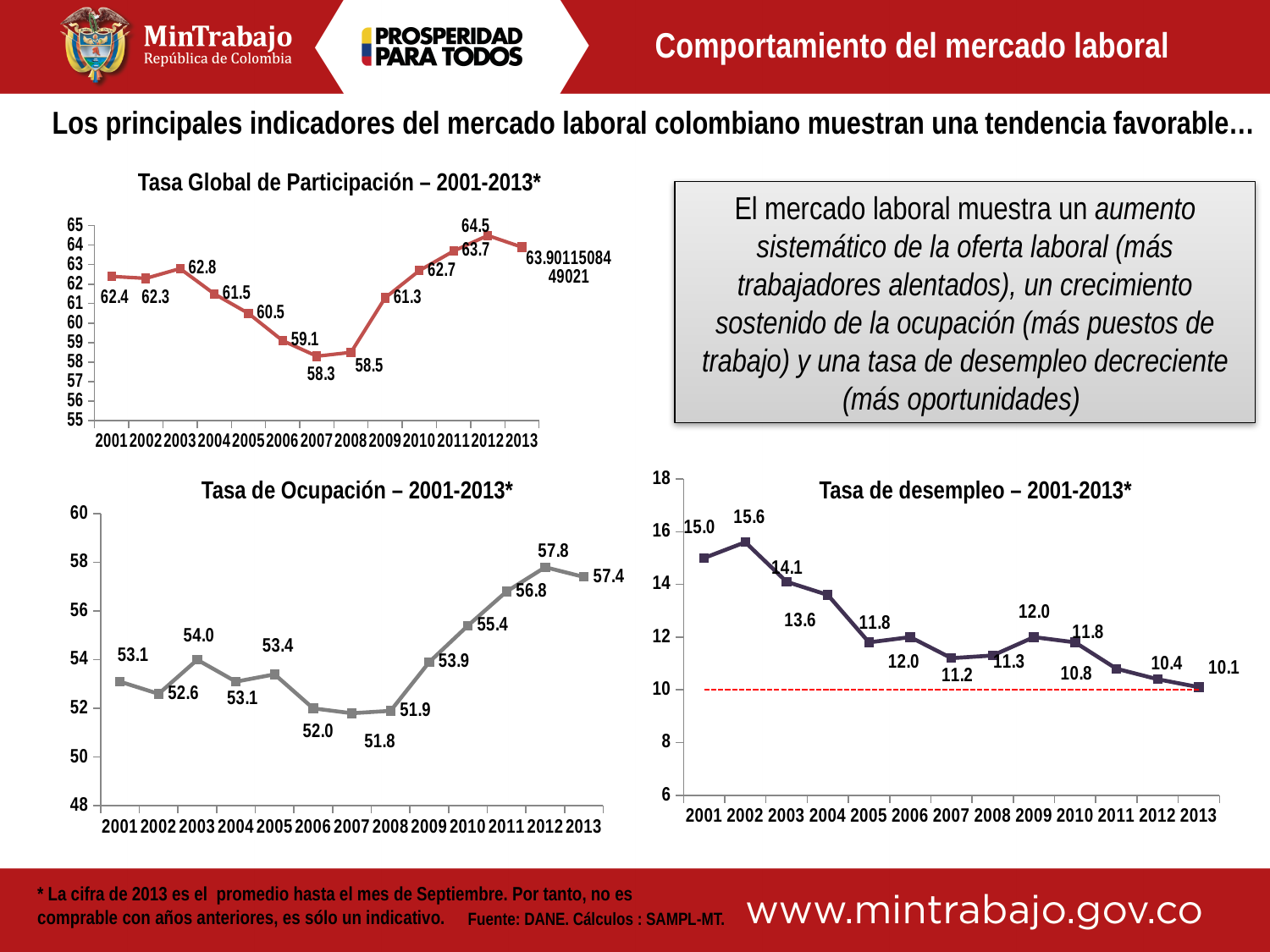

# Comportamiento del mercado laboral
Los principales indicadores del mercado laboral colombiano muestran una tendencia favorable…
Tasa Global de Participación – 2001-2013*
El mercado laboral muestra un aumento sistemático de la oferta laboral (más trabajadores alentados), un crecimiento sostenido de la ocupación (más puestos de trabajo) y una tasa de desempleo decreciente (más oportunidades)

### Chart

| Category | TGP |
|---|---|
| 2001 | 62.4 |
| 2002 | 62.3 |
| 2003 | 62.8 |
| 2004 | 61.5 |
| 2005 | 60.5 |
| 2006 | 59.1 |
| 2007 | 58.3 |
| 2008 | 58.5 |
| 2009 | 61.3 |
| 2010 | 62.7 |
| 2011 | 63.7 |
| 2012 | 64.5 |
| 2013 | 63.901150844902055 |
Tasa de Ocupación – 2001-2013*

### Chart

| Category | TD | Columna1 |
|---|---|---|
| 2001 | 15.0 | 10.0 |
| 2002 | 15.6 | 10.0 |
| 2003 | 14.1 | 10.0 |
| 2004 | 13.6 | 10.0 |
| 2005 | 11.8 | 10.0 |
| 2006 | 12.0 | 10.0 |
| 2007 | 11.2 | 10.0 |
| 2008 | 11.3 | 10.0 |
| 2009 | 12.0 | 10.0 |
| 2010 | 11.8 | 10.0 |
| 2011 | 10.8 | 10.0 |
| 2012 | 10.4 | 10.0 |
| 2013 | 10.1 | 10.0 |
Tasa de desempleo – 2001-2013*

### Chart

| Category | TO |
|---|---|
| 2001 | 53.1 |
| 2002 | 52.6 |
| 2003 | 54.0 |
| 2004 | 53.1 |
| 2005 | 53.4 |
| 2006 | 52.0 |
| 2007 | 51.8 |
| 2008 | 51.9 |
| 2009 | 53.9 |
| 2010 | 55.4 |
| 2011 | 56.8 |
| 2012 | 57.8 |
| 2013 | 57.4 |
* La cifra de 2013 es el  promedio hasta el mes de Septiembre. Por tanto, no es comprable con años anteriores, es sólo un indicativo.
Fuente: DANE. Cálculos : SAMPL-MT.